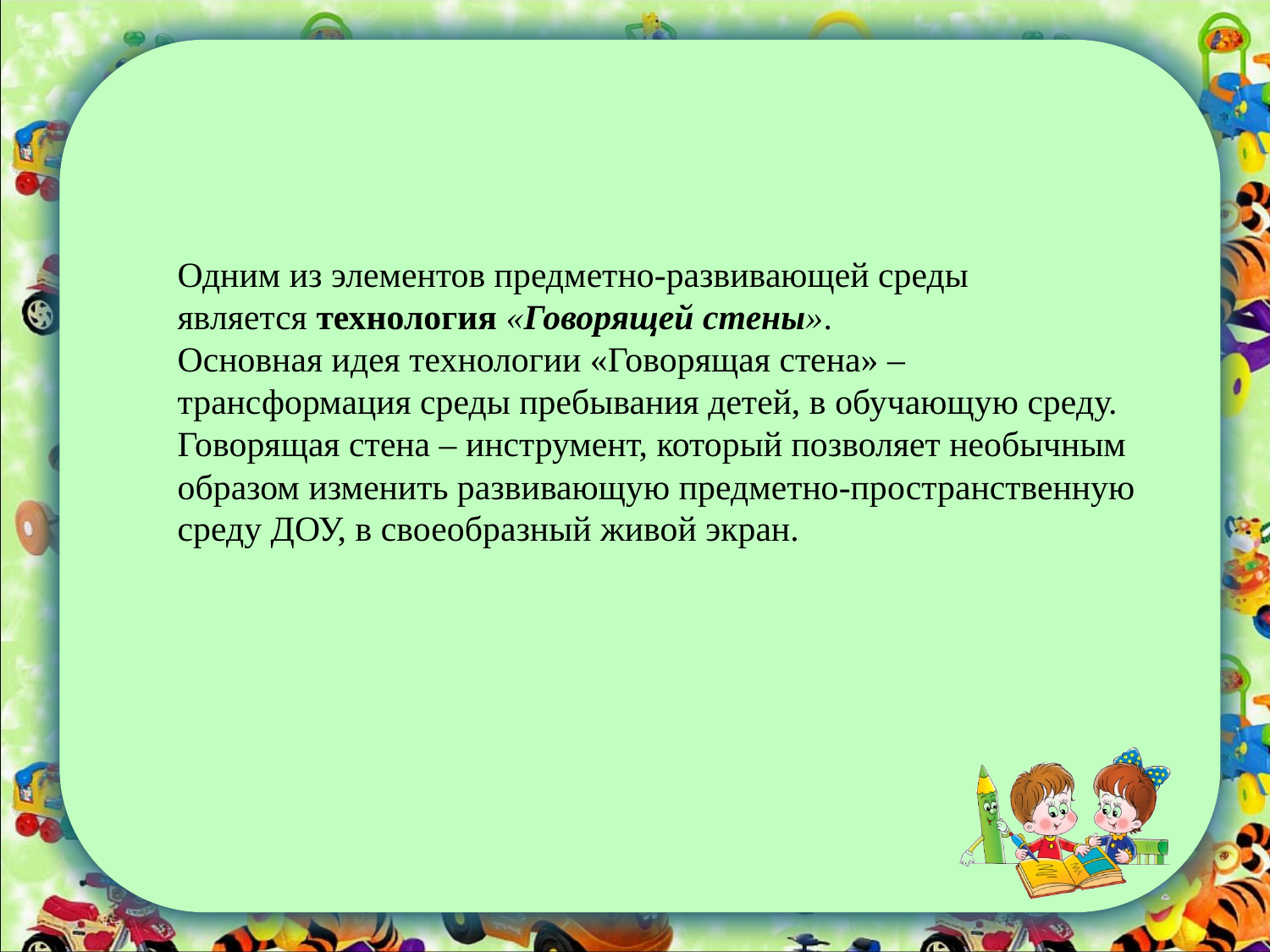

Одним из элементов предметно-развивающей среды является технология «Говорящей стены».
Основная идея технологии «Говорящая стена» – трансформация среды пребывания детей, в обучающую среду. Говорящая стена – инструмент, который позволяет необычным образом изменить развивающую предметно-пространственную среду ДОУ, в своеобразный живой экран.